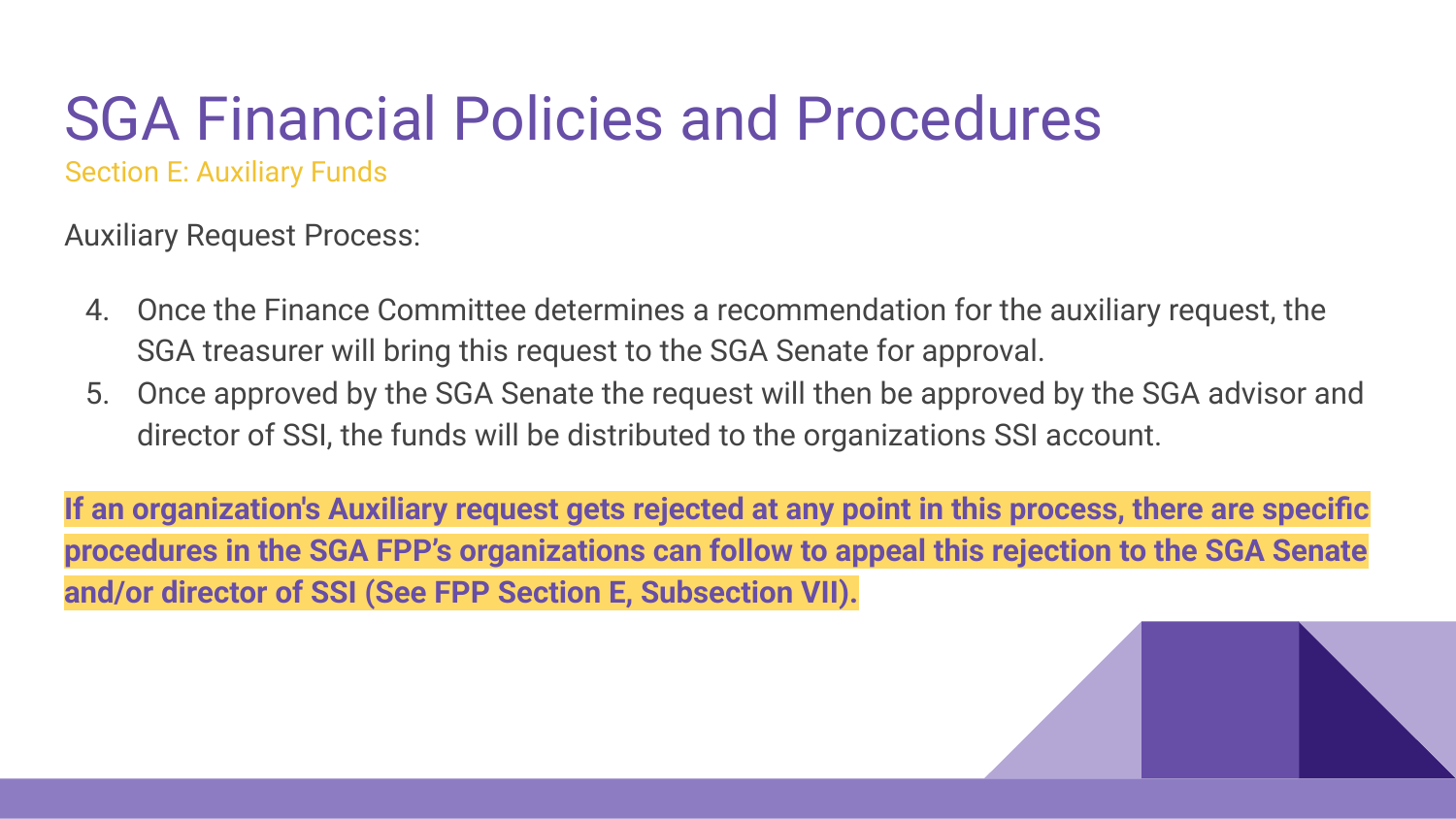

# SGA Financial Policies and Procedures
Section E: Auxiliary Funds
Auxiliary Request Process:
Once the Finance Committee determines a recommendation for the auxiliary request, the SGA treasurer will bring this request to the SGA Senate for approval.
Once approved by the SGA Senate the request will then be approved by the SGA advisor and director of SSI, the funds will be distributed to the organizations SSI account.
If an organization's Auxiliary request gets rejected at any point in this process, there are specific procedures in the SGA FPP’s organizations can follow to appeal this rejection to the SGA Senate and/or director of SSI (See FPP Section E, Subsection VII).